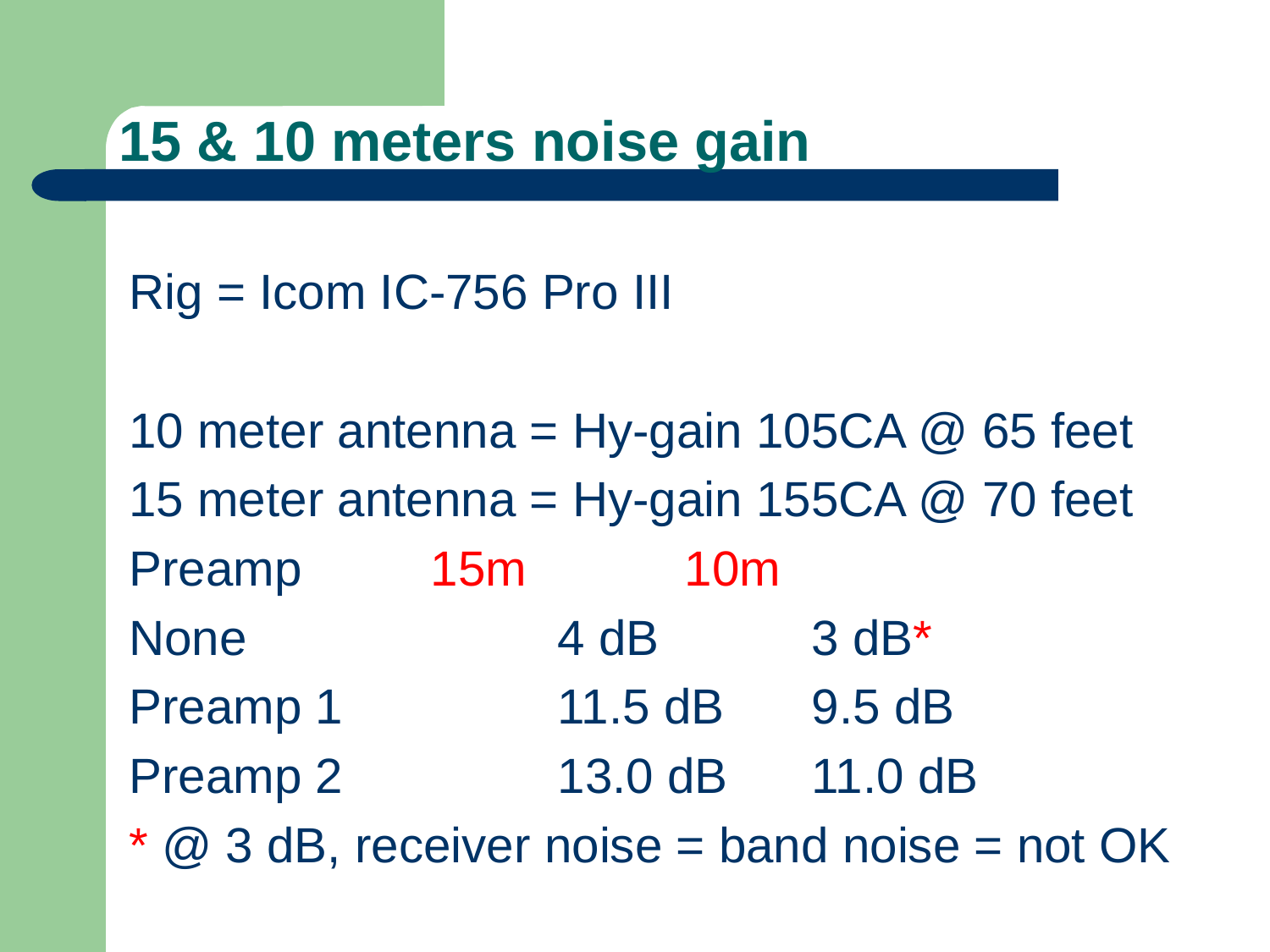

# 15 & 10 meters noise gain
Rig = Icom IC-756 Pro III

10 meter antenna = Hy-gain 105CA @ 65 feet
15 meter antenna = Hy-gain 155CA @ 70 feet
Preamp		15m		10m
None			4 dB		3 dB*
Preamp 1		11.5 dB	9.5 dB
Preamp 2		13.0 dB	11.0 dB
* @ 3 dB, receiver noise = band noise = not OK